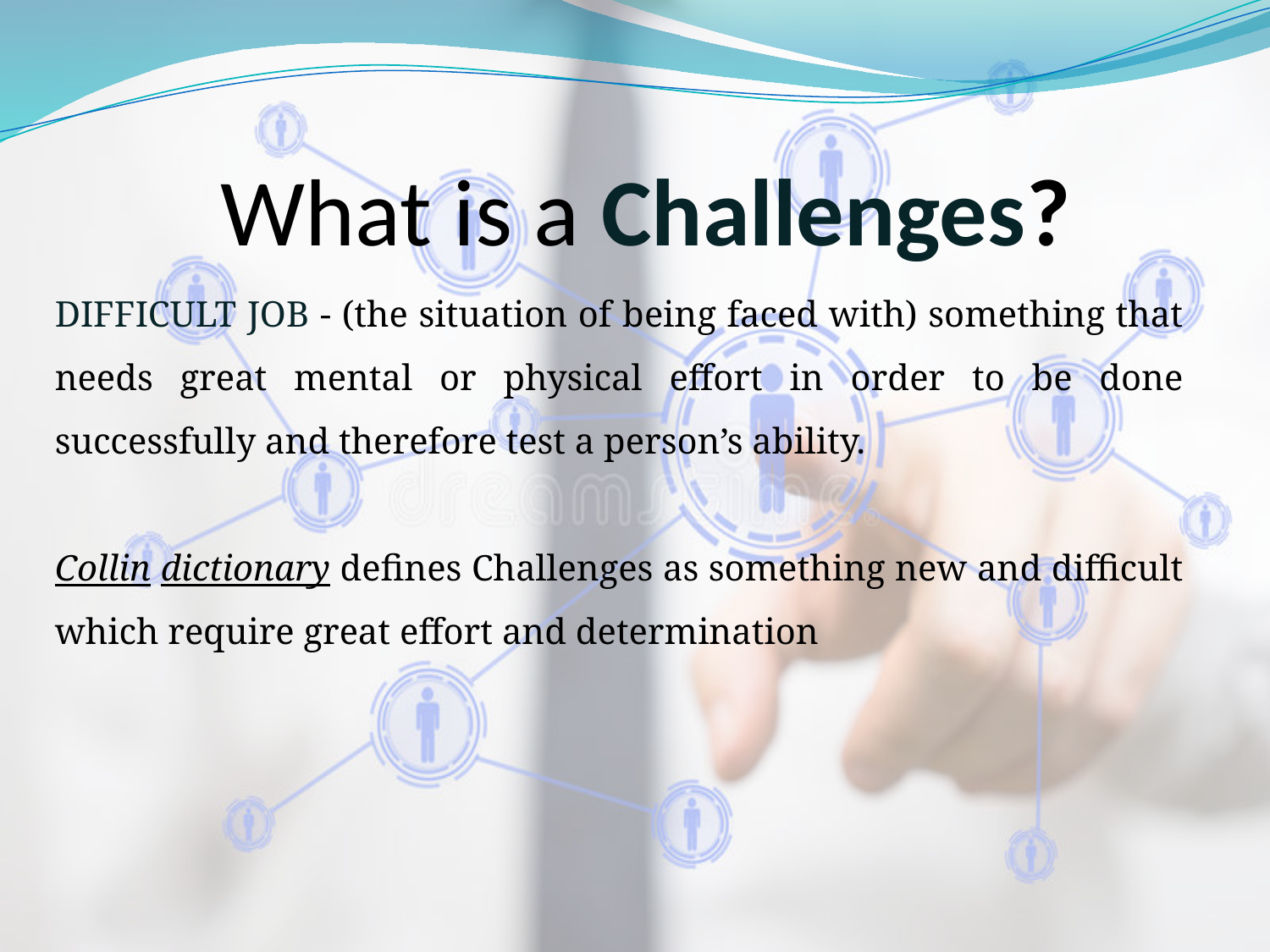

# What is a Challenges?
DIFFICULT JOB - (the situation of being faced with) something that needs great mental or physical effort in order to be done successfully and therefore test a person’s ability.

Collin dictionary defines Challenges as something new and difficult which require great effort and determination